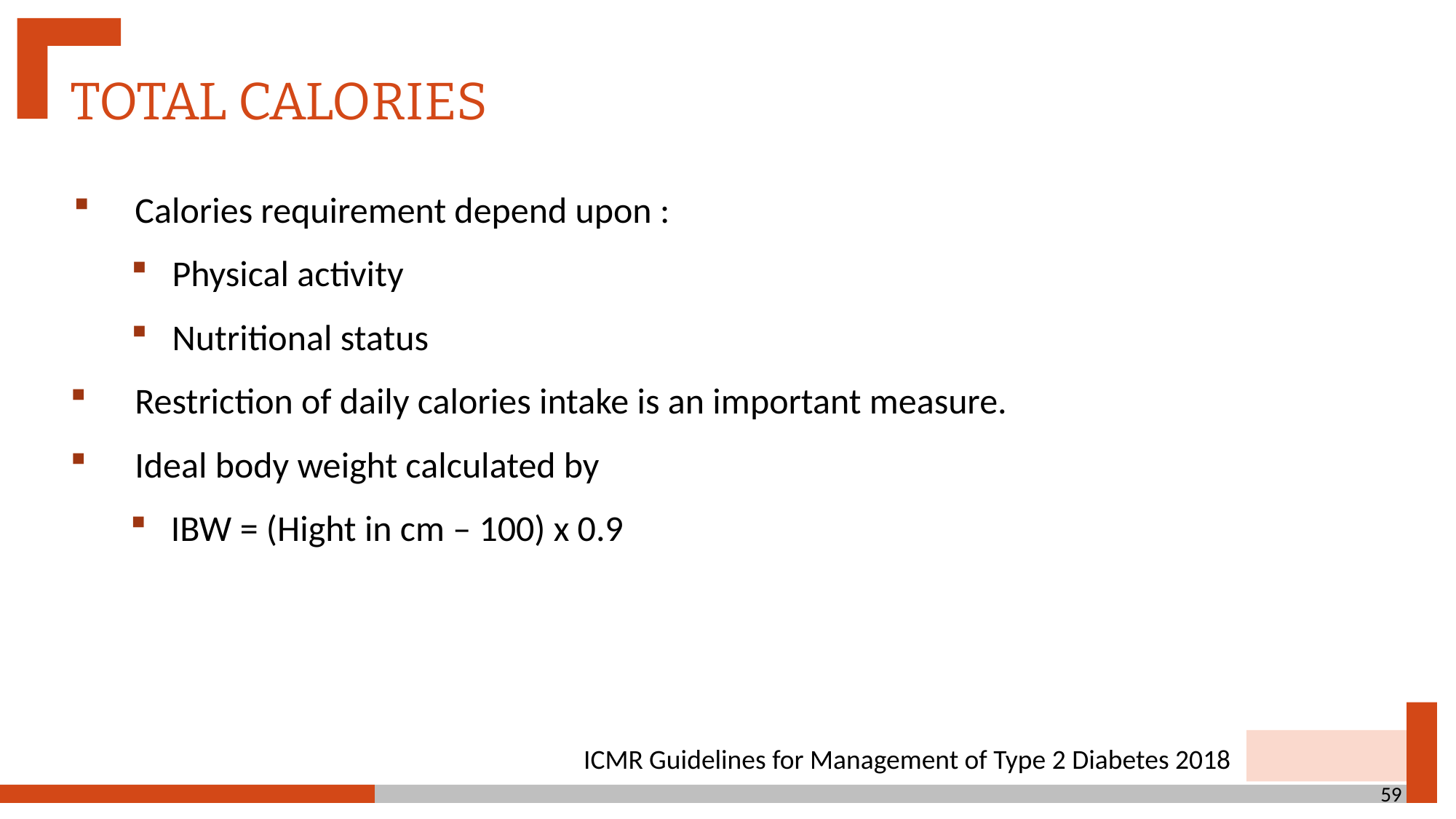

Total Calories
Calories requirement depend upon :
Physical activity
Nutritional status
Restriction of daily calories intake is an important measure.
Ideal body weight calculated by
IBW = (Hight in cm – 100) x 0.9

ICMR Guidelines for Management of Type 2 Diabetes 2018
59